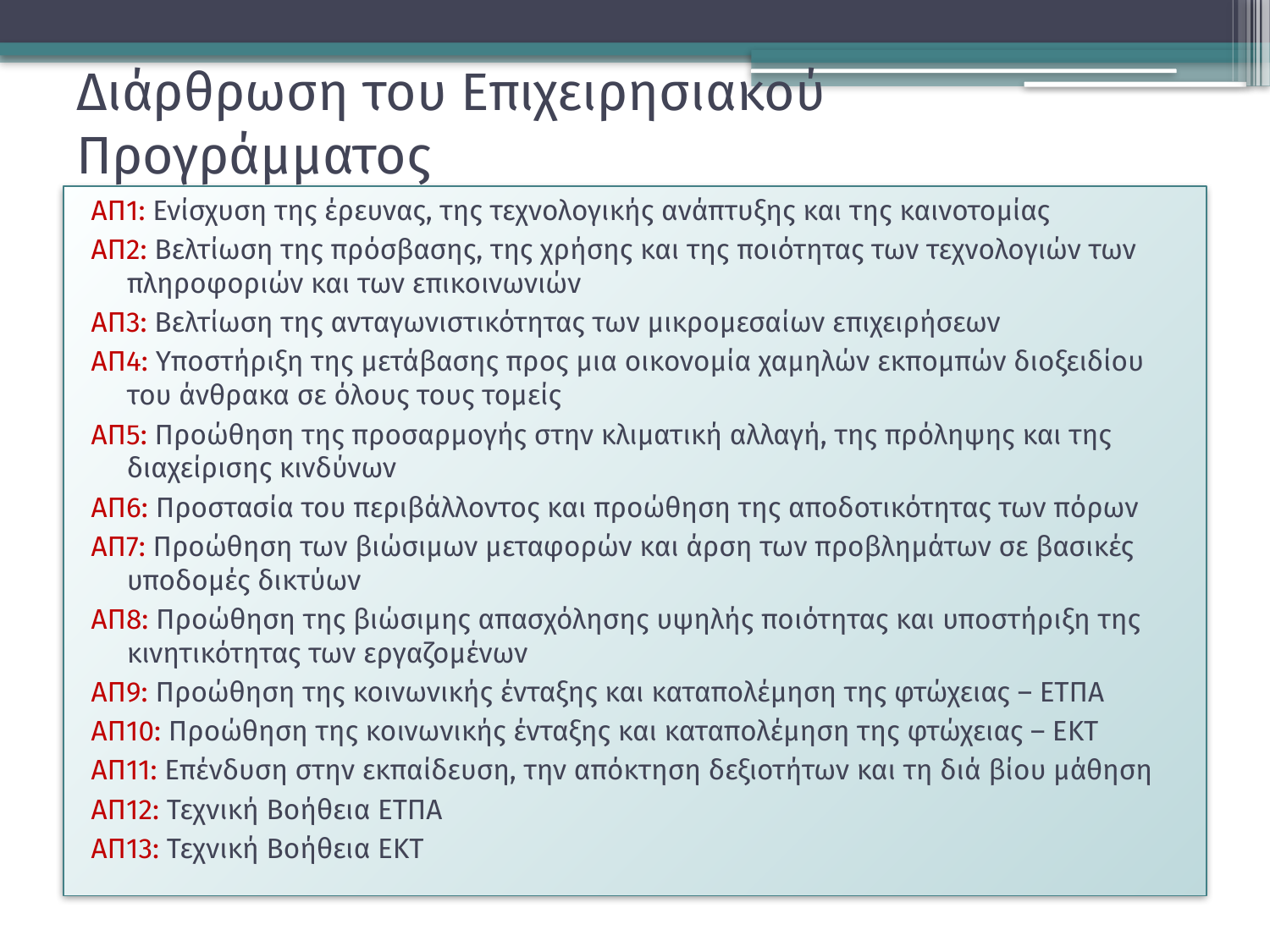

# Διάρθρωση του Επιχειρησιακού Προγράμματος
ΑΠ1: Ενίσχυση της έρευνας, της τεχνολογικής ανάπτυξης και της καινοτομίας
ΑΠ2: Βελτίωση της πρόσβασης, της χρήσης και της ποιότητας των τεχνολογιών των πληροφοριών και των επικοινωνιών
ΑΠ3: Βελτίωση της ανταγωνιστικότητας των μικρομεσαίων επιχειρήσεων
ΑΠ4: Υποστήριξη της μετάβασης προς μια οικονομία χαμηλών εκπομπών διοξειδίου του άνθρακα σε όλους τους τομείς
ΑΠ5: Προώθηση της προσαρμογής στην κλιματική αλλαγή, της πρόληψης και της διαχείρισης κινδύνων
ΑΠ6: Προστασία του περιβάλλοντος και προώθηση της αποδοτικότητας των πόρων
ΑΠ7: Προώθηση των βιώσιμων μεταφορών και άρση των προβλημάτων σε βασικές υποδομές δικτύων
ΑΠ8: Προώθηση της βιώσιμης απασχόλησης υψηλής ποιότητας και υποστήριξη της κινητικότητας των εργαζομένων
ΑΠ9: Προώθηση της κοινωνικής ένταξης και καταπολέμηση της φτώχειας – ΕΤΠΑ
ΑΠ10: Προώθηση της κοινωνικής ένταξης και καταπολέμηση της φτώχειας – ΕΚΤ
ΑΠ11: Επένδυση στην εκπαίδευση, την απόκτηση δεξιοτήτων και τη διά βίου μάθηση
ΑΠ12: Τεχνική Βοήθεια ΕΤΠΑ
ΑΠ13: Τεχνική Βοήθεια ΕΚΤ